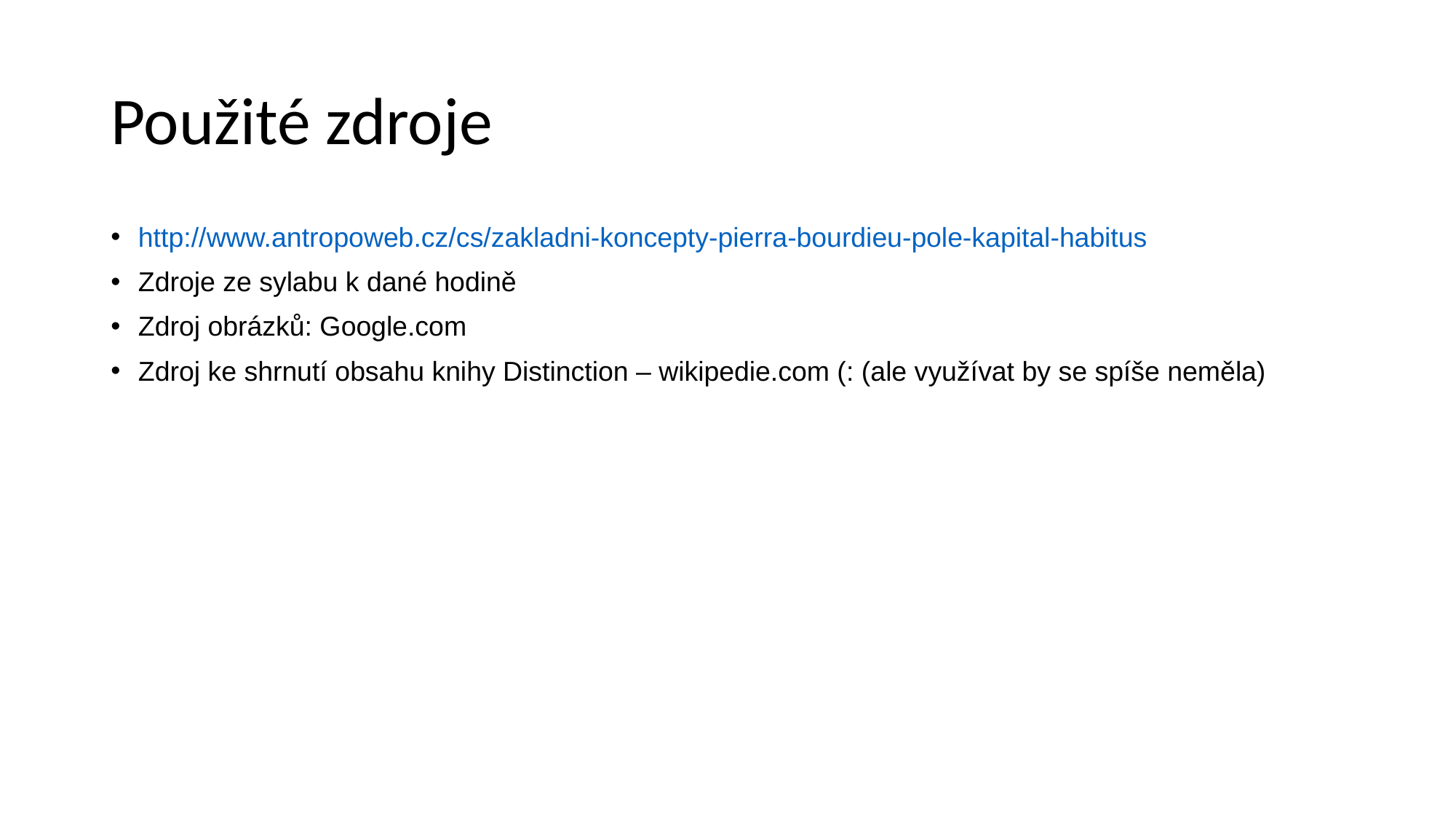

# Použité zdroje
http://www.antropoweb.cz/cs/zakladni-koncepty-pierra-bourdieu-pole-kapital-habitus
Zdroje ze sylabu k dané hodině
Zdroj obrázků: Google.com
Zdroj ke shrnutí obsahu knihy Distinction – wikipedie.com (: (ale využívat by se spíše neměla)